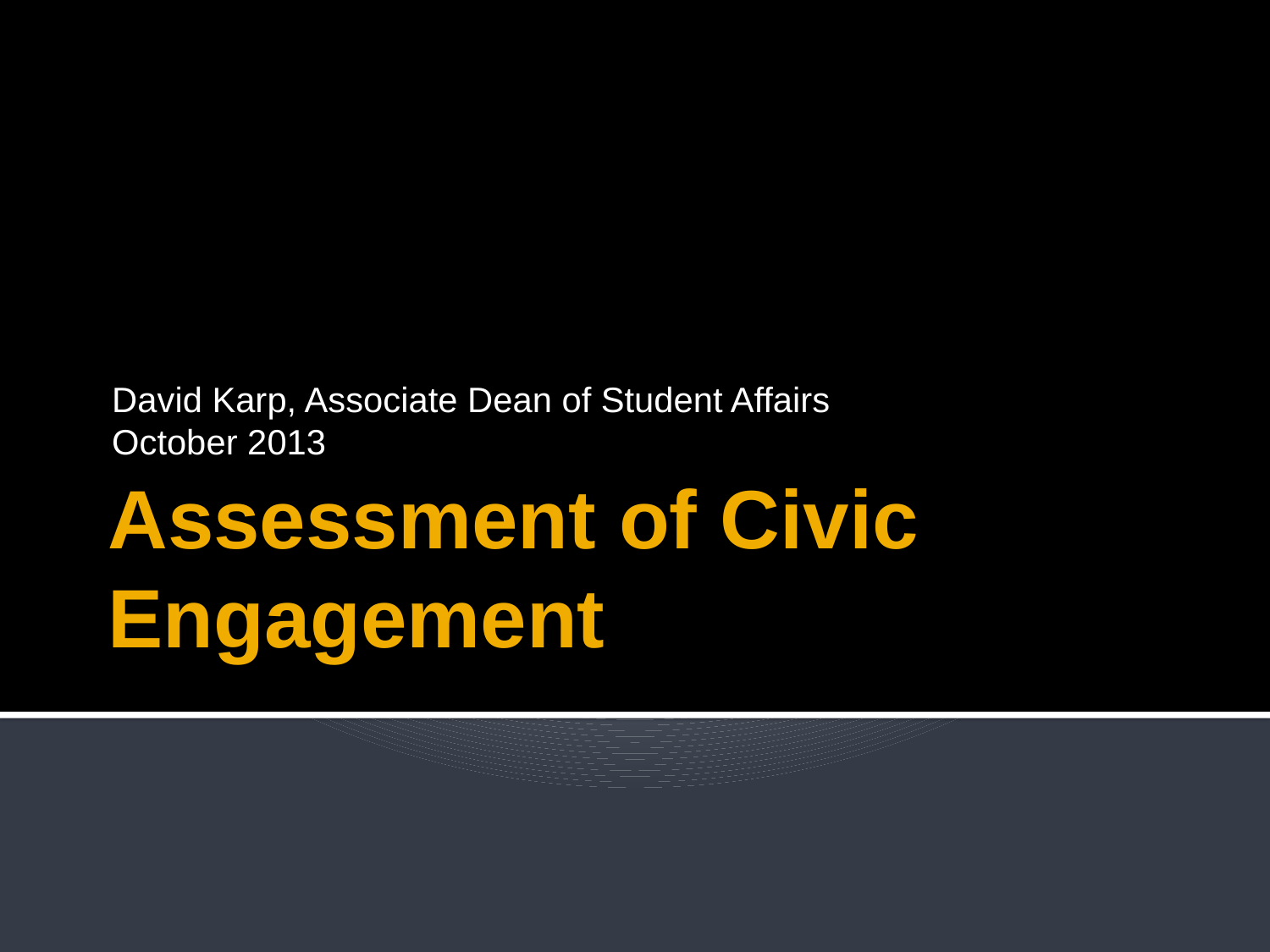

David Karp, Associate Dean of Student Affairs
October 2013
# Assessment of Civic Engagement